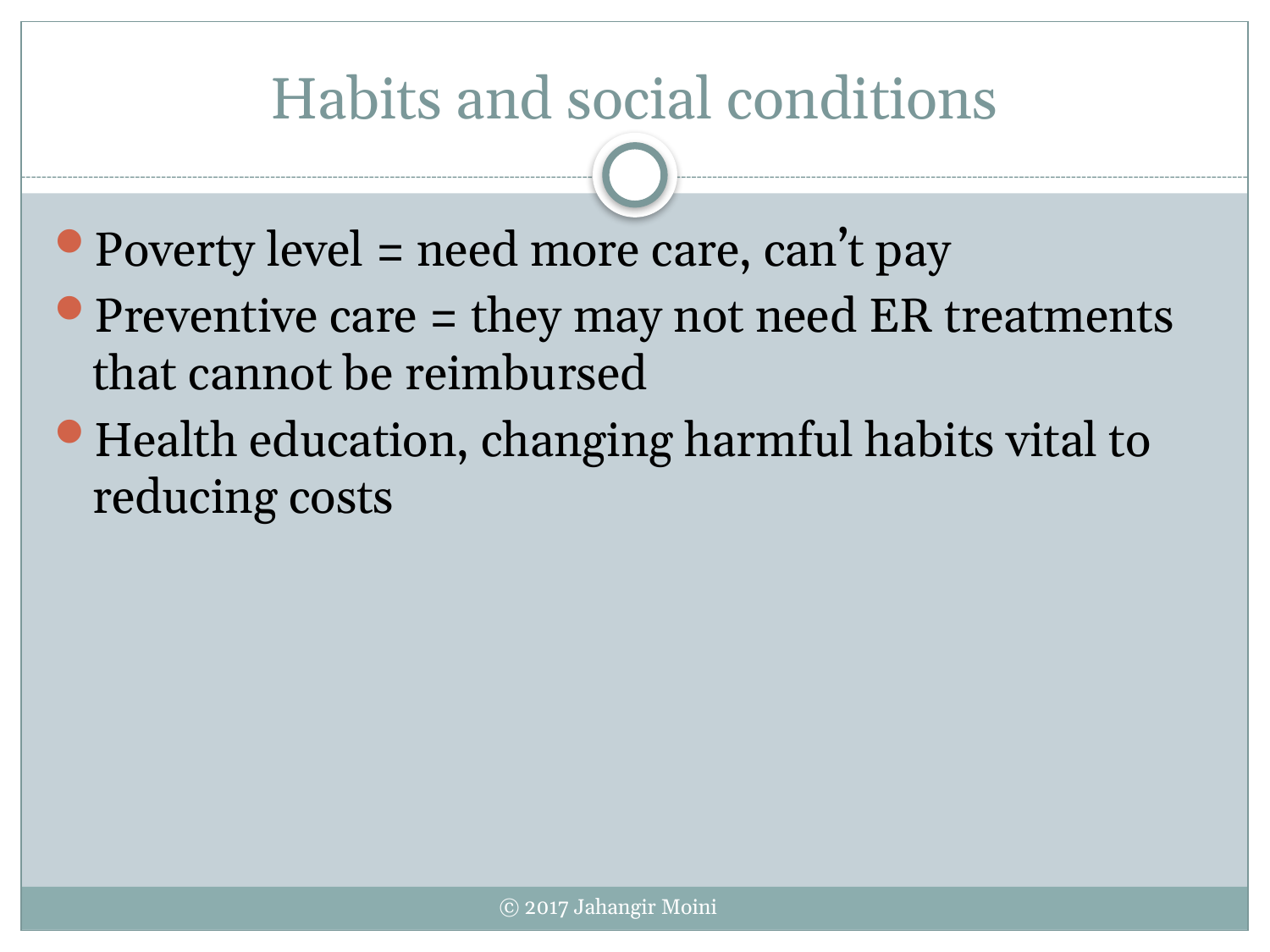

# Habits and social conditions
Poverty level = need more care, can’t pay
Preventive care = they may not need ER treatments that cannot be reimbursed
Health education, changing harmful habits vital to reducing costs